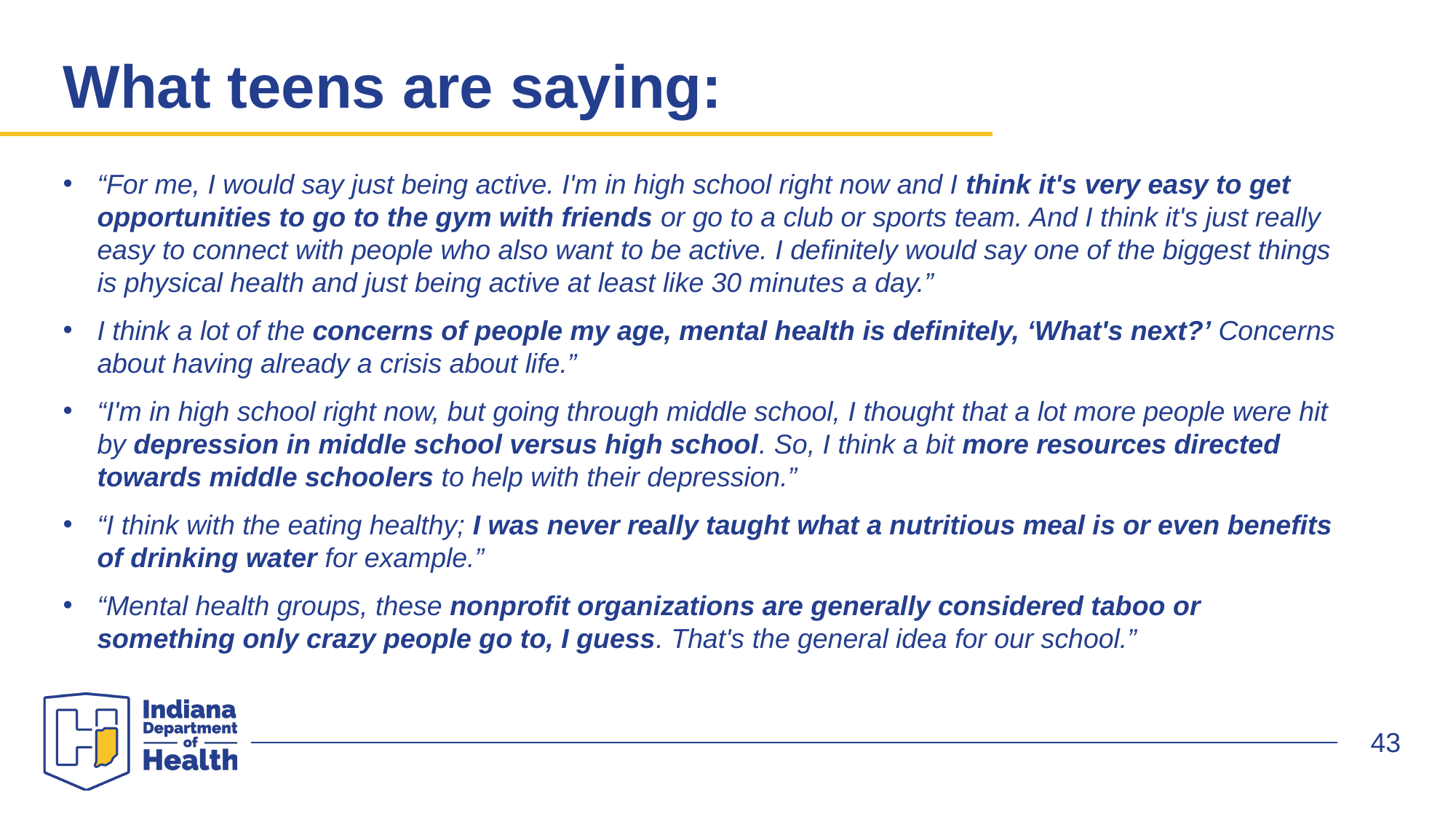

# What teens are saying:
“For me, I would say just being active. I'm in high school right now and I think it's very easy to get opportunities to go to the gym with friends or go to a club or sports team. And I think it's just really easy to connect with people who also want to be active. I definitely would say one of the biggest things is physical health and just being active at least like 30 minutes a day.”
I think a lot of the concerns of people my age, mental health is definitely, ‘What's next?’ Concerns about having already a crisis about life.”
“I'm in high school right now, but going through middle school, I thought that a lot more people were hit by depression in middle school versus high school. So, I think a bit more resources directed towards middle schoolers to help with their depression.”
“I think with the eating healthy; I was never really taught what a nutritious meal is or even benefits of drinking water for example.”
“Mental health groups, these nonprofit organizations are generally considered taboo or something only crazy people go to, I guess. That's the general idea for our school.”
43